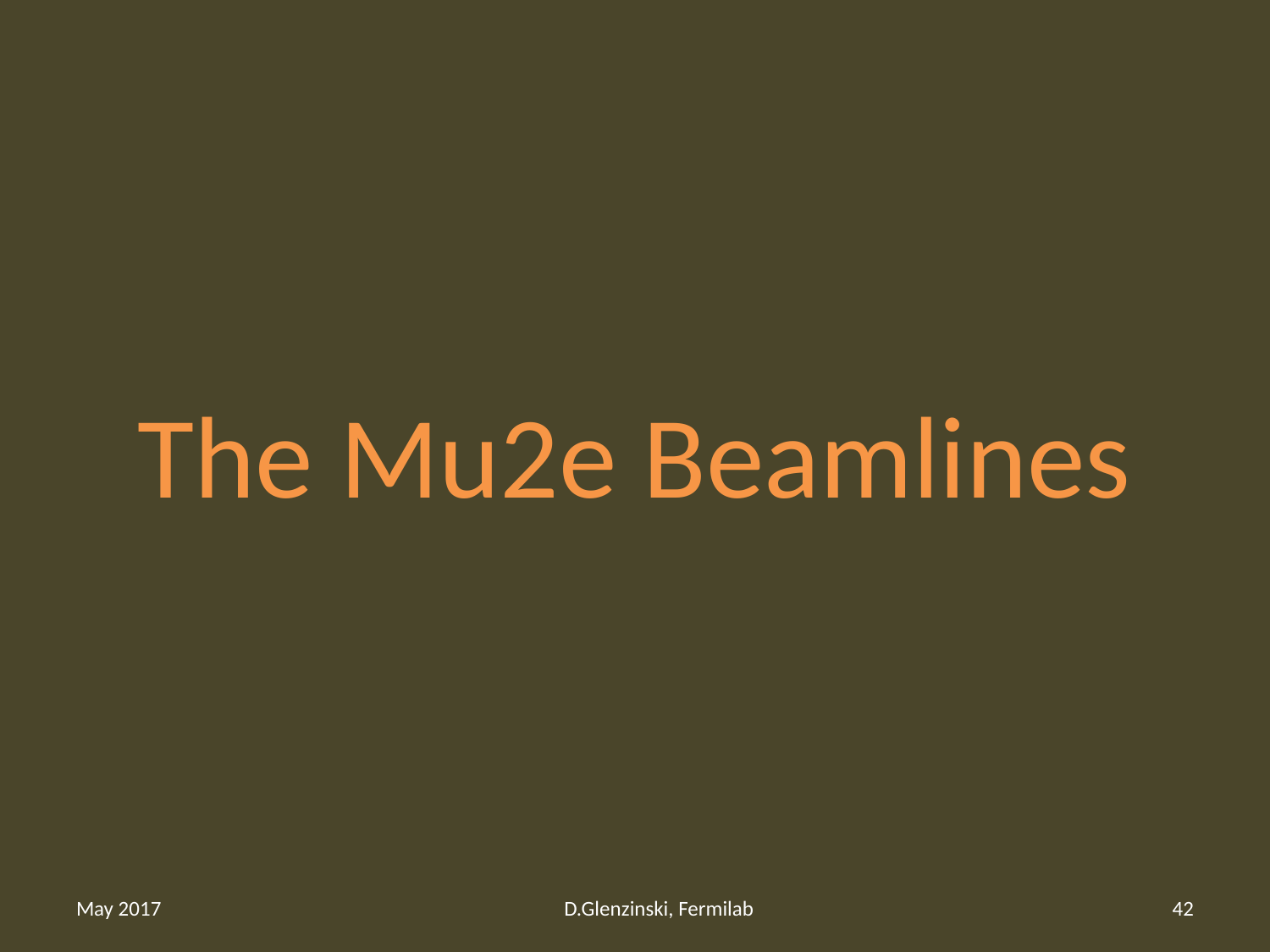

# The Mu2e Beamlines
May 2017
D.Glenzinski, Fermilab
42